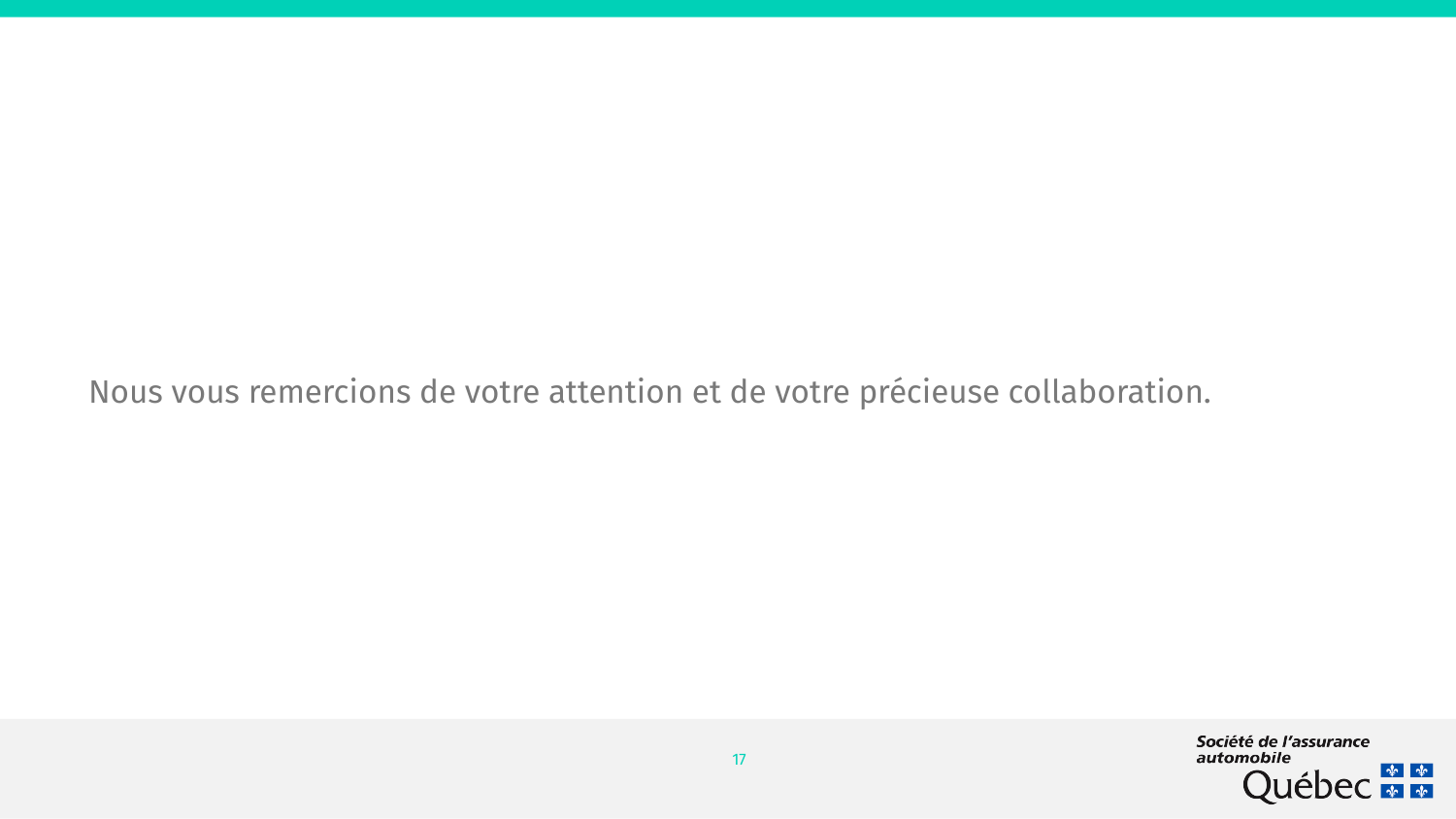

Nous vous remercions de votre attention et de votre précieuse collaboration.
17